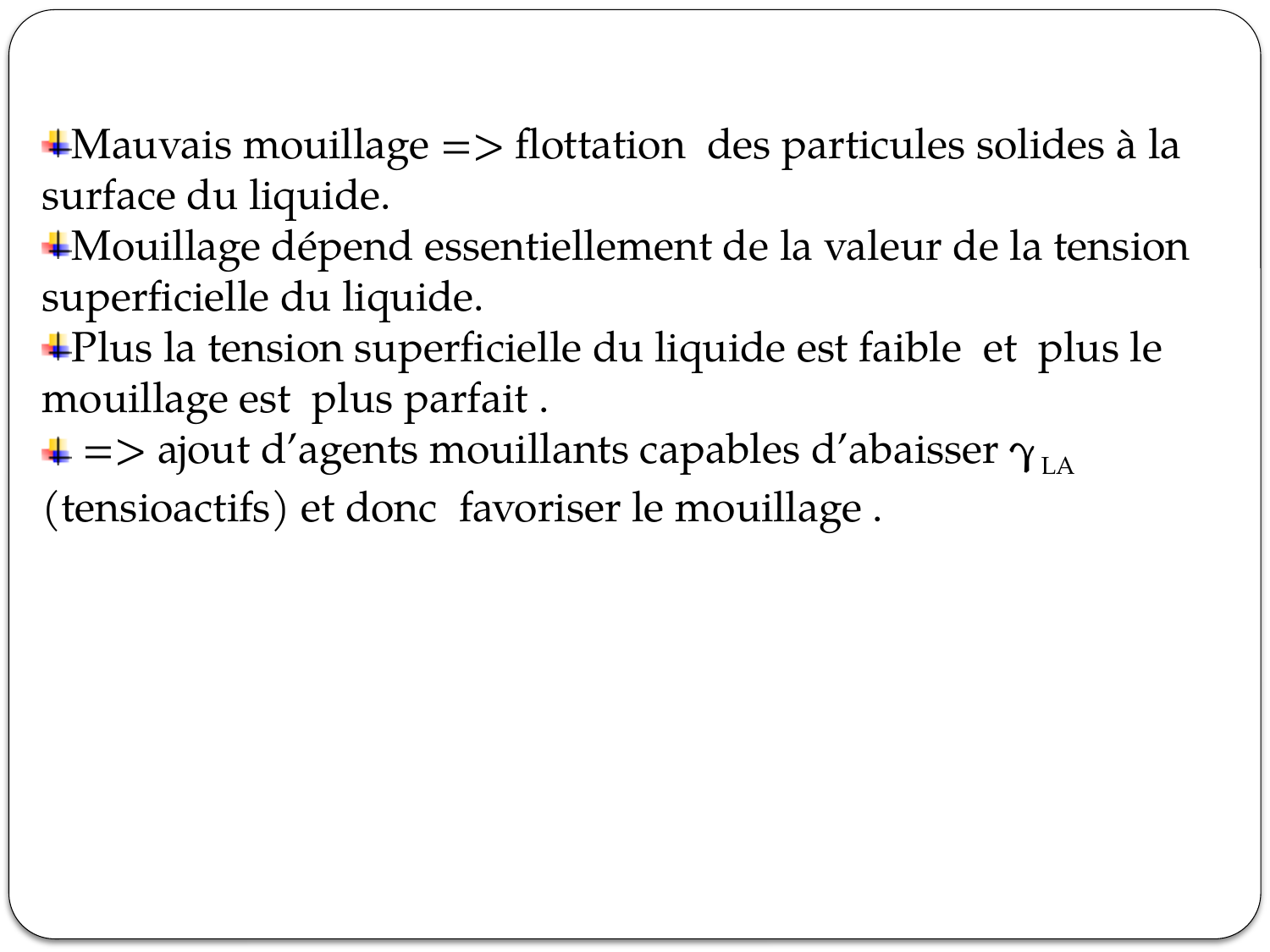

Mauvais mouillage => flottation  des particules solides à la surface du liquide.
Mouillage dépend essentiellement de la valeur de la tension superficielle du liquide.
Plus la tension superficielle du liquide est faible  et  plus le mouillage est  plus parfait .
 => ajout d’agents mouillants capables d’abaisser γ LA  (tensioactifs) et donc  favoriser le mouillage .